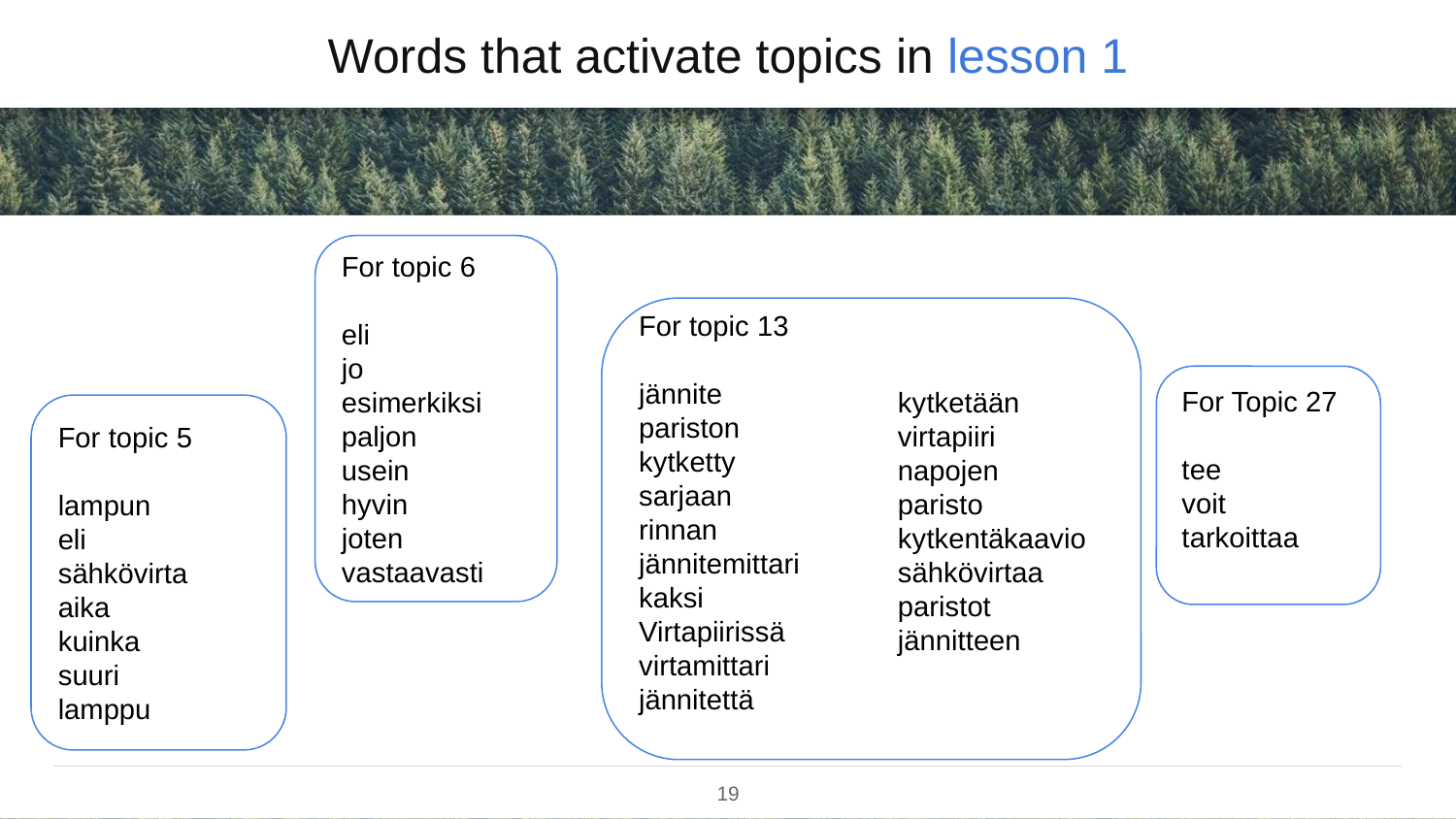

# Words that activate topics in lesson 1
For topic 6
eli
jo
esimerkiksi
paljon
usein
hyvin
joten
vastaavasti
For topic 13
jännite
pariston
kytketty
sarjaan
rinnan
jännitemittari
kaksi
Virtapiirissä
virtamittari
jännitettä
kytketään
virtapiiri
napojen
paristo
kytkentäkaavio
sähkövirtaa
paristot
jännitteen
For Topic 27
tee
voit
tarkoittaa

For topic 5
lampun
eli
sähkövirta
aika
kuinka
suuri
lamppu
19